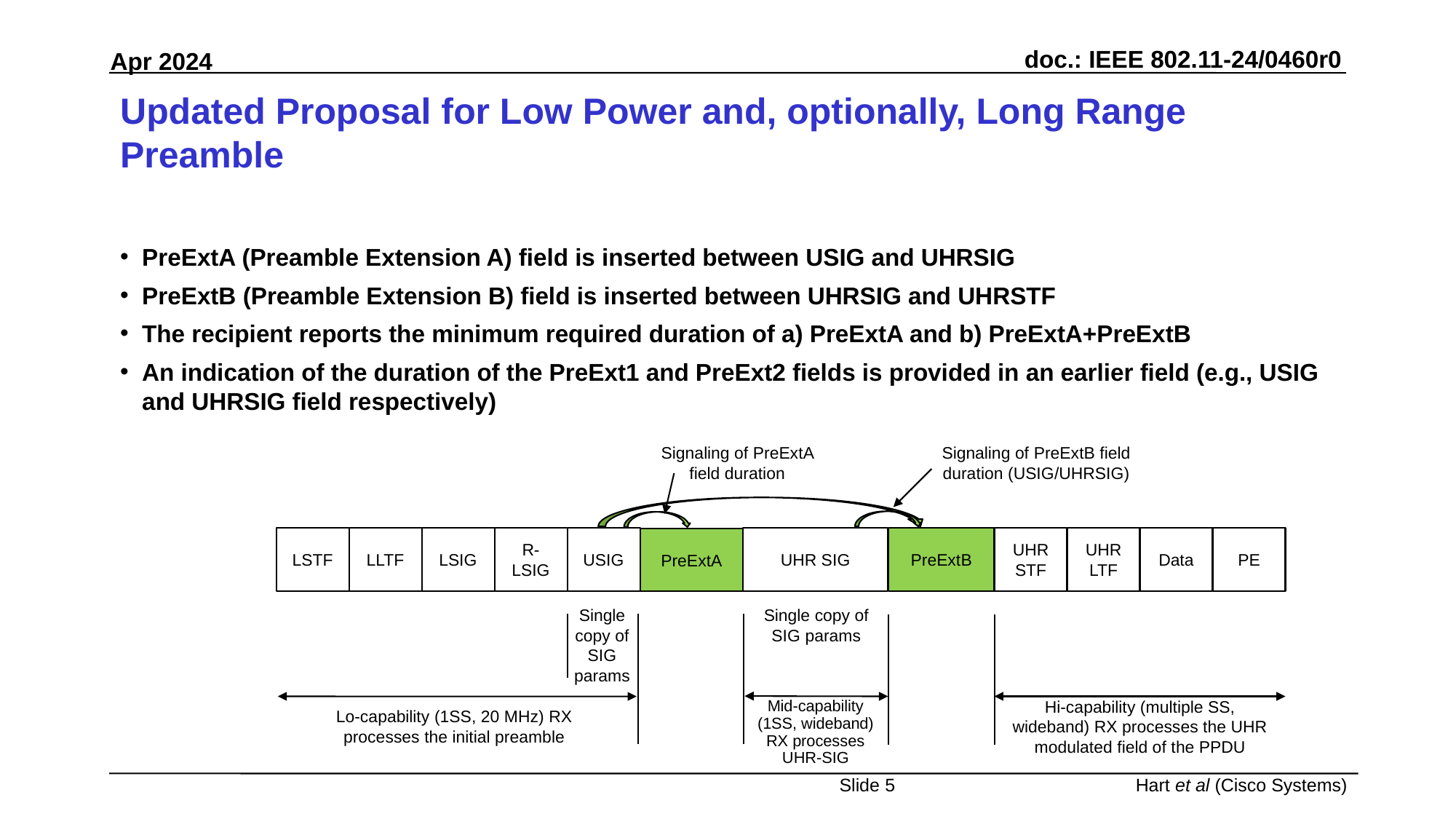

# Updated Proposal for Low Power and, optionally, Long Range Preamble
PreExtA (Preamble Extension A) field is inserted between USIG and UHRSIG
PreExtB (Preamble Extension B) field is inserted between UHRSIG and UHRSTF
The recipient reports the minimum required duration of a) PreExtA and b) PreExtA+PreExtB
An indication of the duration of the PreExt1 and PreExt2 fields is provided in an earlier field (e.g., USIG and UHRSIG field respectively)

Signaling of PreExtA field duration
Signaling of PreExtB field duration (USIG/UHRSIG)

LSTF
LLTF
LSIG
R-LSIG
USIG
UHR SIG
PreExtB
UHR STF
UHR LTF
Data
PE
PreExtA
Single copy of SIG params
Single copy of SIG params
Lo-capability (1SS, 20 MHz) RX
processes the initial preamble
Hi-capability (multiple SS, wideband) RX processes the UHR modulated field of the PPDU
Mid-capability (1SS, wideband) RX processes UHR-SIG
Slide 5
Hart et al (Cisco Systems)